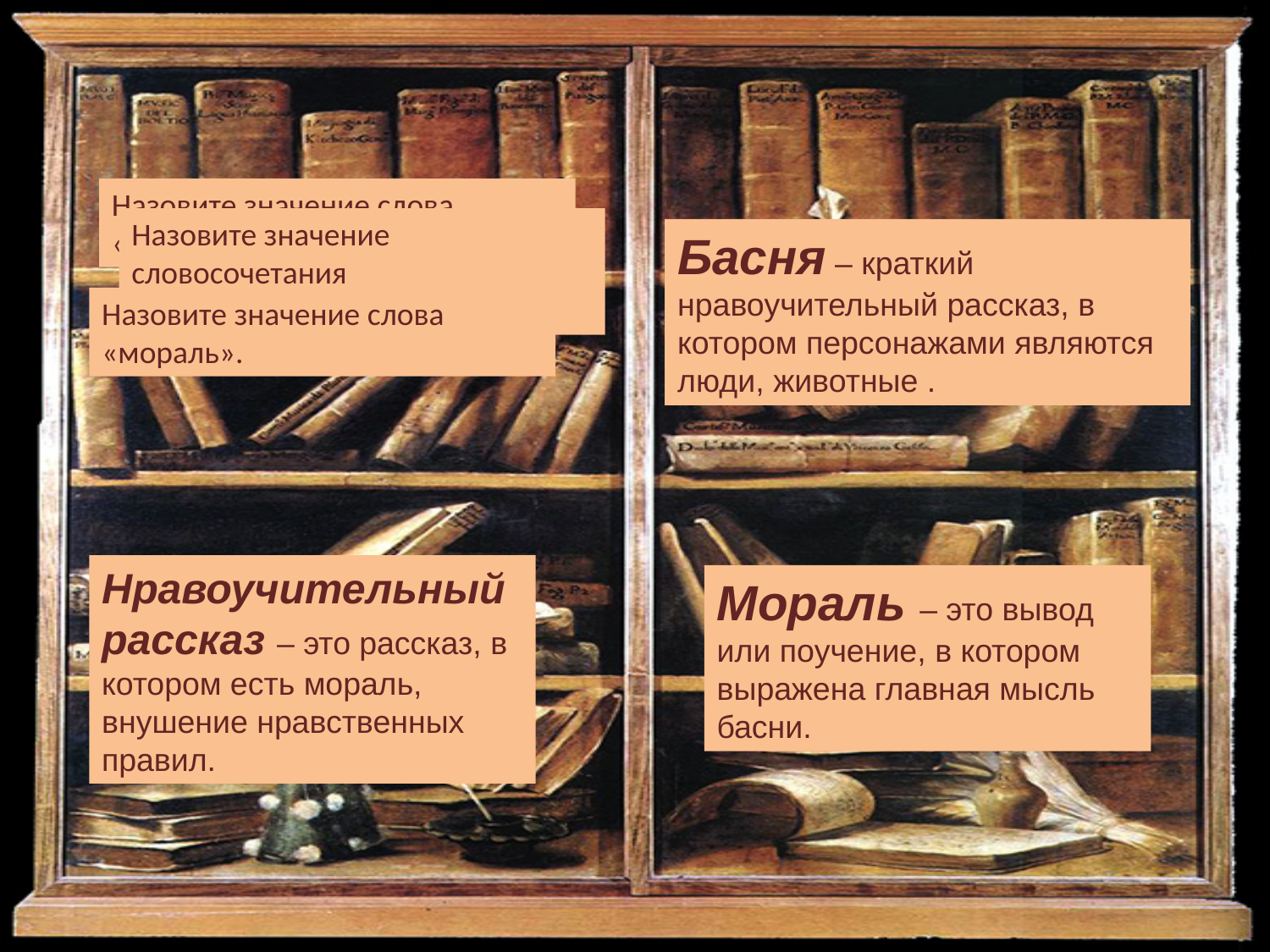

Назовите значение слова «басня».
Назовите значение словосочетания «нравоучительный рассказ».
Басня – краткий нравоучительный рассказ, в котором персонажами являются люди, животные .
Назовите значение слова «мораль».
Нравоучительный рассказ – это рассказ, в котором есть мораль, внушение нравственных правил.
Мораль – это вывод или поучение, в котором выражена главная мысль басни.